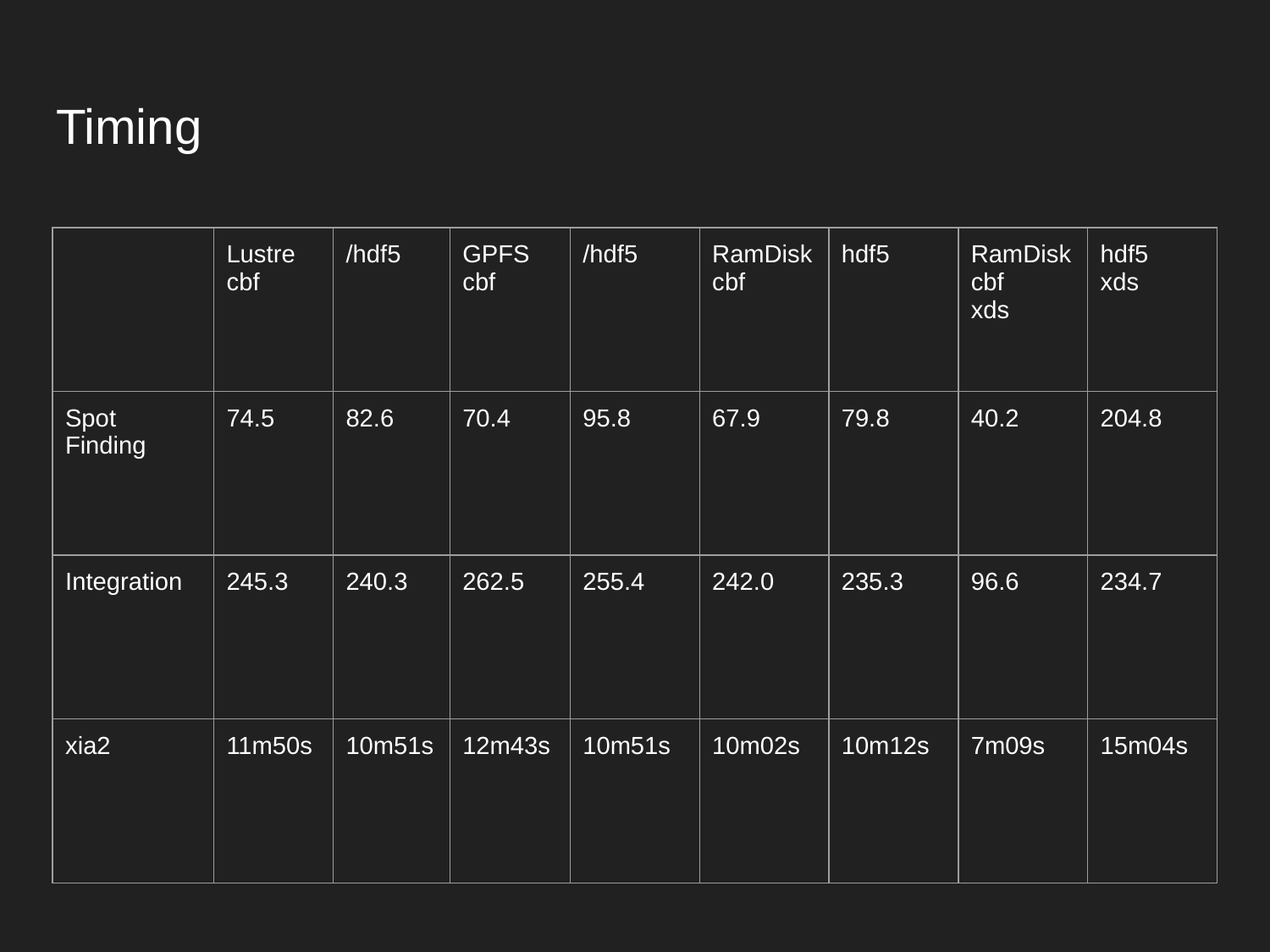

# Timing
|  | Lustre cbf | /hdf5 | GPFS cbf | /hdf5 | RamDisk cbf | hdf5 | RamDisk cbf xds | hdf5 xds |
| --- | --- | --- | --- | --- | --- | --- | --- | --- |
| Spot Finding | 74.5 | 82.6 | 70.4 | 95.8 | 67.9 | 79.8 | 40.2 | 204.8 |
| Integration | 245.3 | 240.3 | 262.5 | 255.4 | 242.0 | 235.3 | 96.6 | 234.7 |
| xia2 | 11m50s | 10m51s | 12m43s | 10m51s | 10m02s | 10m12s | 7m09s | 15m04s |